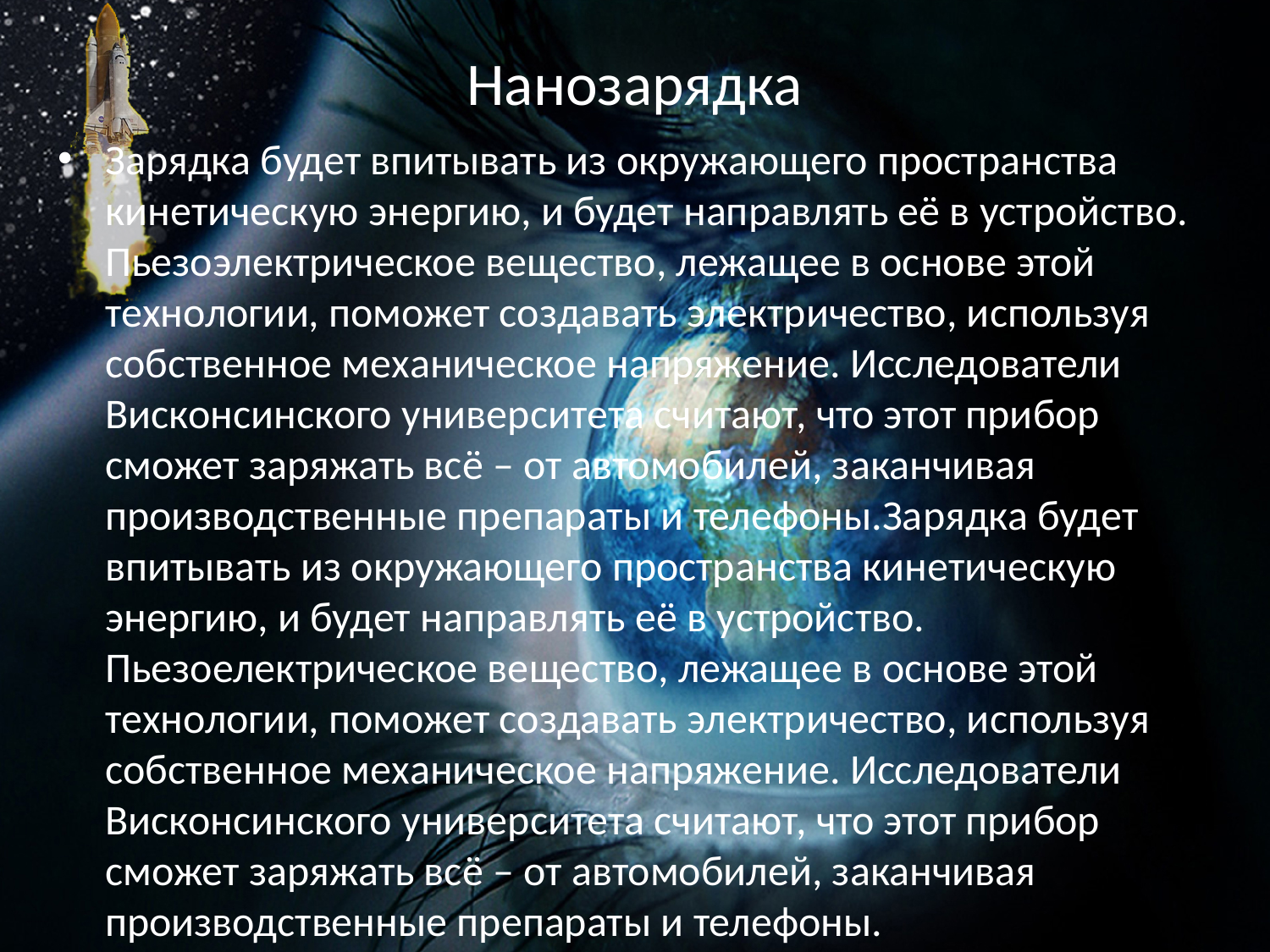

# Нанозарядка
Зарядка будет впитывать из окружающего пространства кинетическую энергию, и будет направлять её в устройство. Пьезоэлектрическое вещество, лежащее в основе этой технологии, поможет создавать электричество, используя собственное механическое напряжение. Исследователи Висконсинского университета считают, что этот прибор сможет заряжать всё – от автомобилей, заканчивая производственные препараты и телефоны.Зарядка будет впитывать из окружающего пространства кинетическую энергию, и будет направлять её в устройство. Пьезоелектрическое вещество, лежащее в основе этой технологии, поможет создавать электричество, используя собственное механическое напряжение. Исследователи Висконсинского университета считают, что этот прибор сможет заряжать всё – от автомобилей, заканчивая производственные препараты и телефоны.